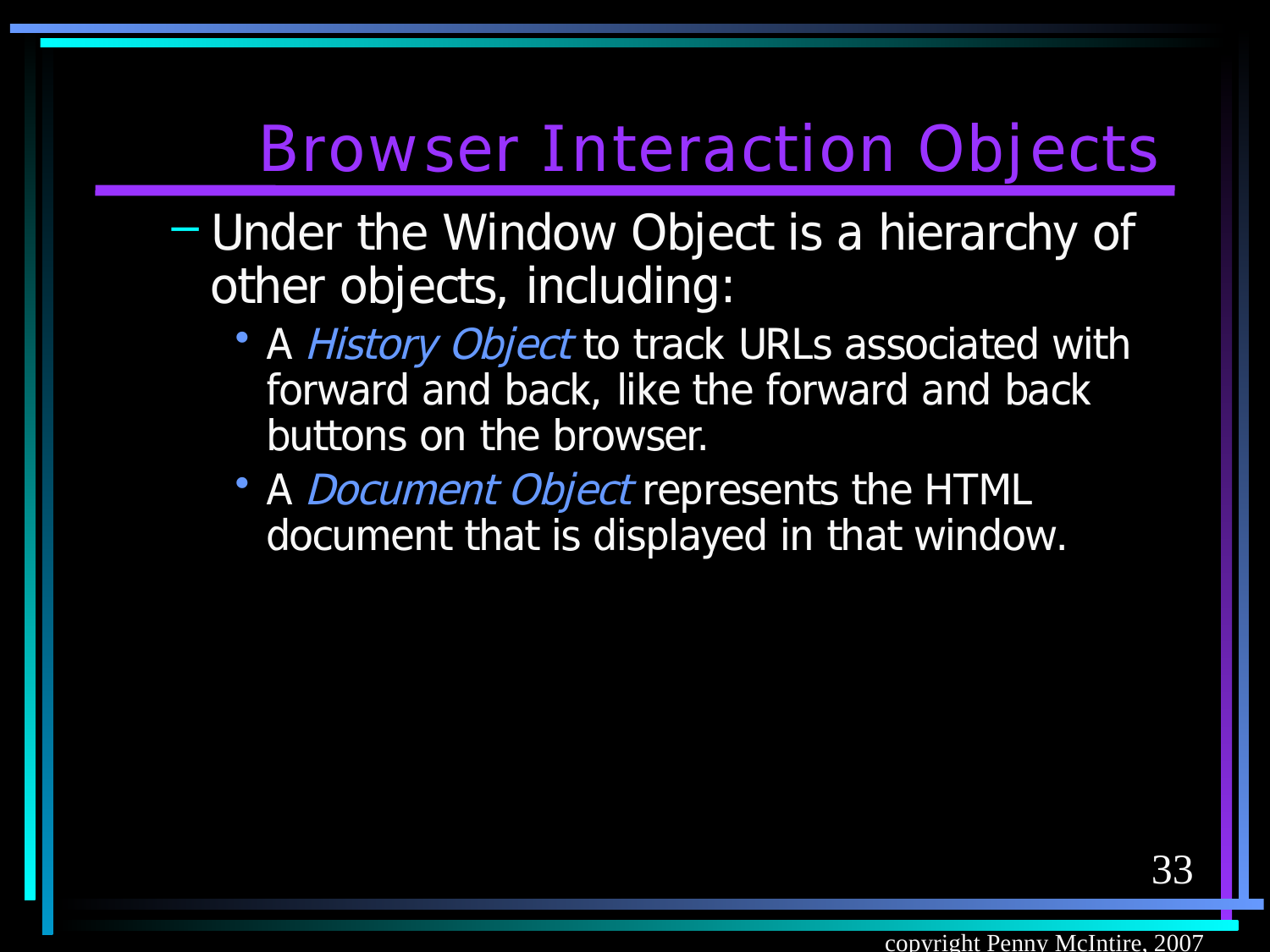

# Browser Interaction Objects
Under the Window Object is a hierarchy of other objects, including:
A History Object to track URLs associated with forward and back, like the forward and back buttons on the browser.
A Document Object represents the HTML document that is displayed in that window.

33
copyright Penny McIntire, 2007